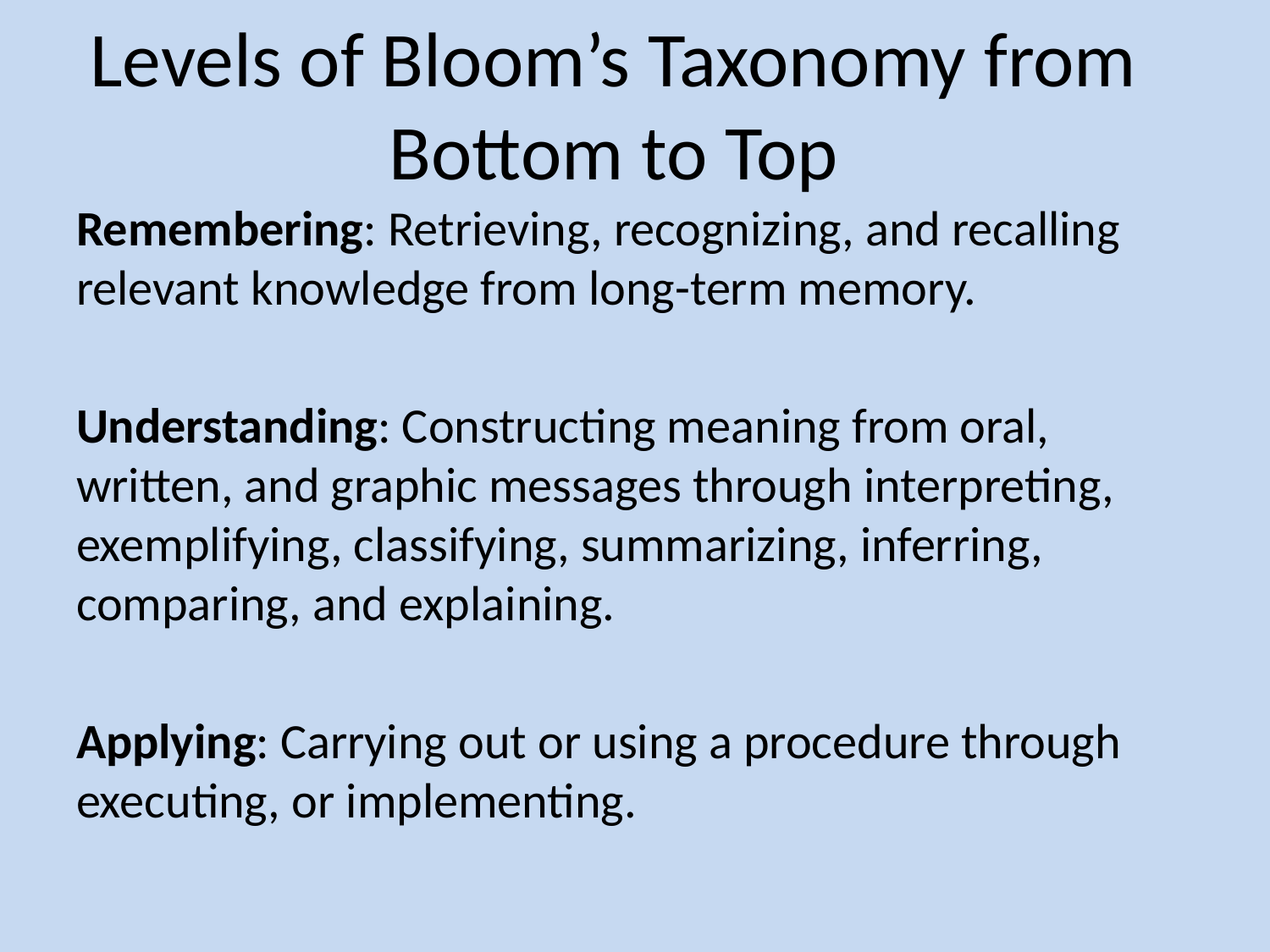

# Levels of Bloom’s Taxonomy from Bottom to Top
Remembering: Retrieving, recognizing, and recalling relevant knowledge from long-term memory.

Understanding: Constructing meaning from oral, written, and graphic messages through interpreting, exemplifying, classifying, summarizing, inferring, comparing, and explaining.

Applying: Carrying out or using a procedure through executing, or implementing.